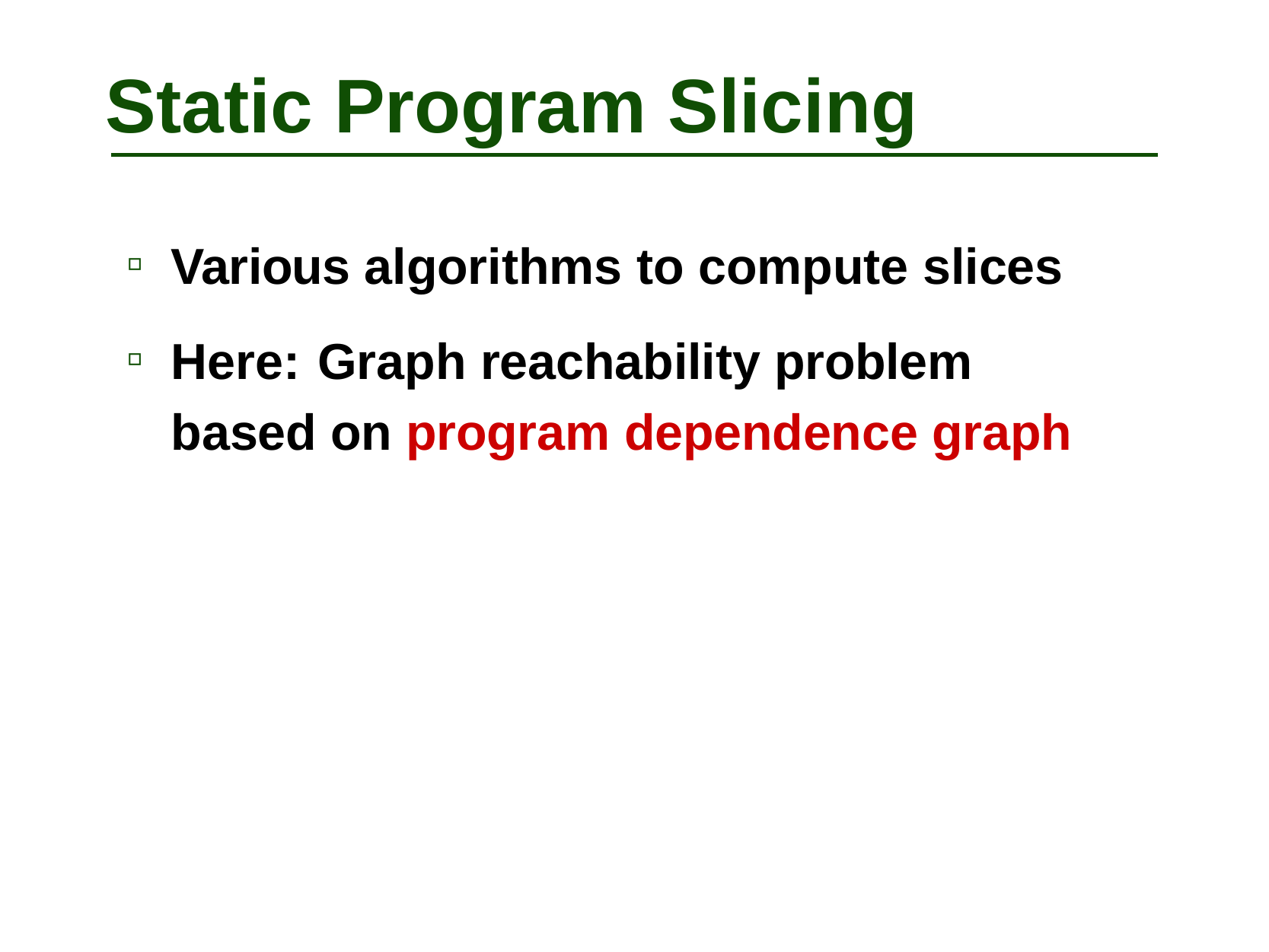

# Static Program Slicing
Various algorithms to compute slices
Here: Graph reachability problem  based on program dependence graph